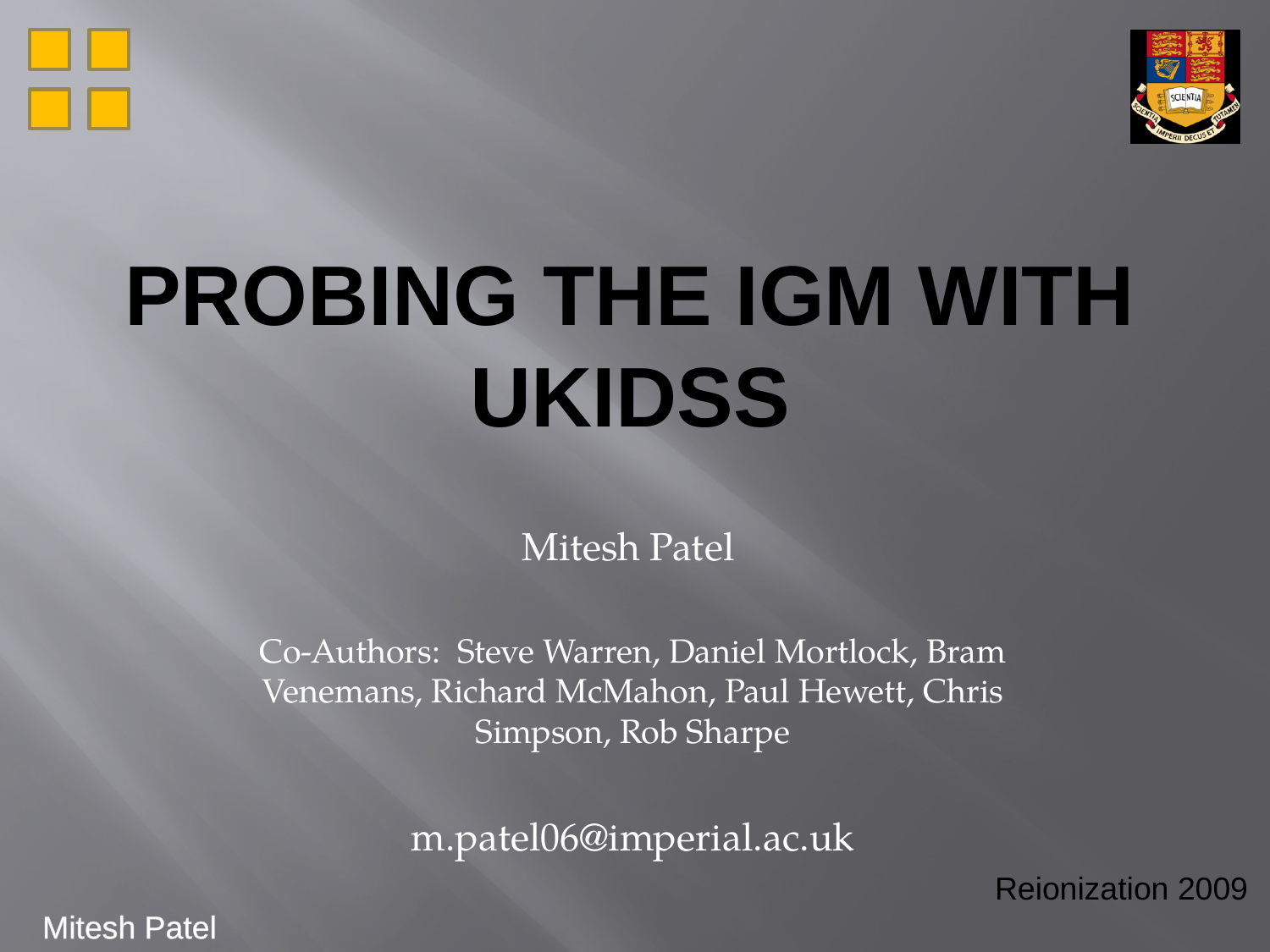

# Probing the IGM with UKIDSS
Mitesh Patel

Co-Authors:  Steve Warren, Daniel Mortlock, Bram Venemans, Richard McMahon, Paul Hewett, Chris Simpson, Rob Sharpe

m.patel06@imperial.ac.uk